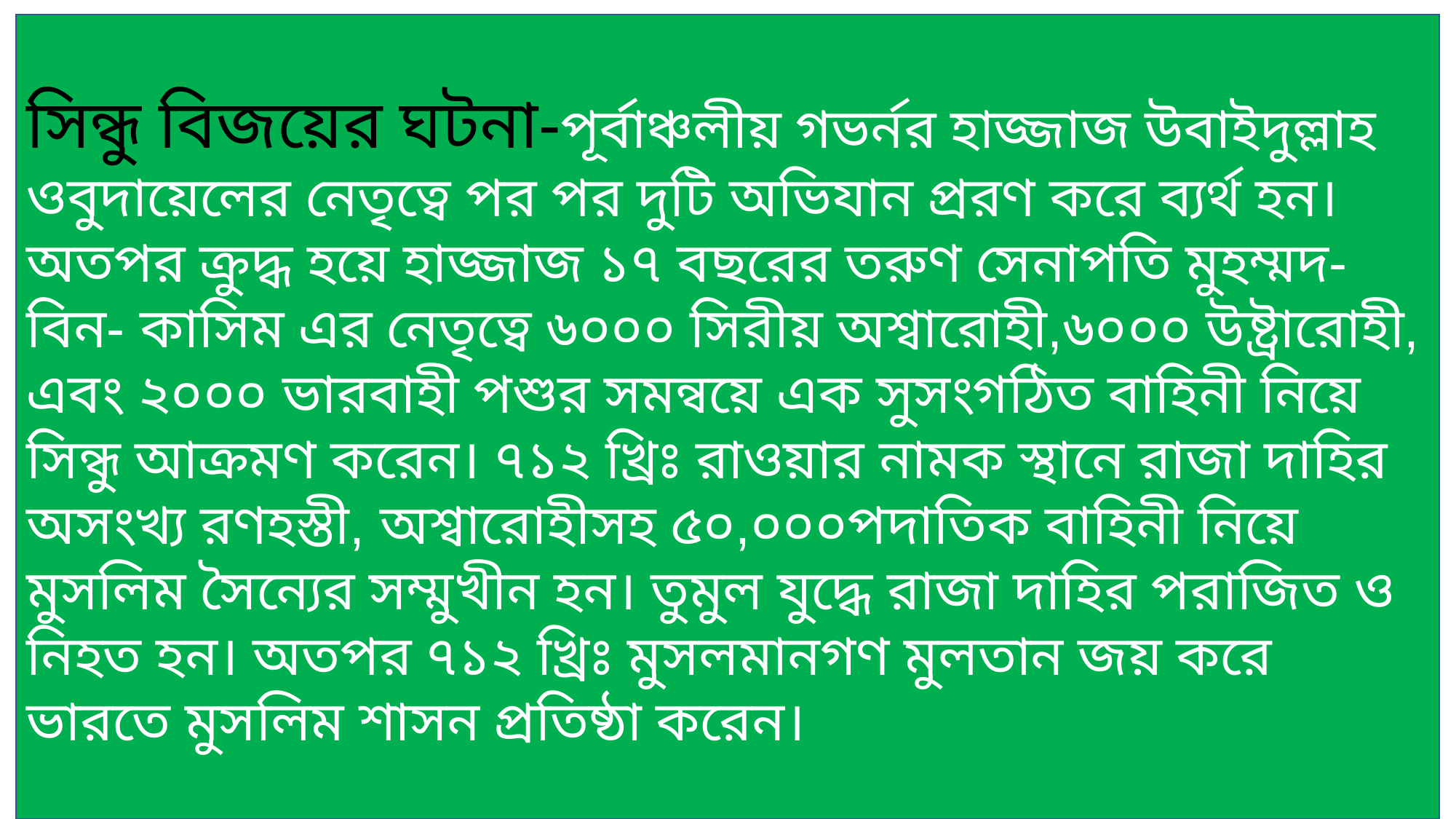

সিন্ধু বিজয়ের ঘটনা-পূর্বাঞ্চলীয় গভর্নর হাজ্জাজ উবাইদুল্লাহ ওবুদায়েলের নেতৃত্বে পর পর দুটি অভিযান প্ররণ করে ব্যর্থ হন। অতপর ক্রুদ্ধ হয়ে হাজ্জাজ ১৭ বছরের তরুণ সেনাপতি মুহম্মদ-বিন- কাসিম এর নেতৃত্বে ৬০০০ সিরীয় অশ্বারোহী,৬০০০ উষ্ট্রারোহী, এবং ২০০০ ভারবাহী পশুর সমন্বয়ে এক সুসংগঠিত বাহিনী নিয়ে সিন্ধু আক্রমণ করেন। ৭১২ খ্রিঃ রাওয়ার নামক স্থানে রাজা দাহির অসংখ্য রণহস্তী, অশ্বারোহীসহ ৫০,০০০পদাতিক বাহিনী নিয়ে মুসলিম সৈন্যের সম্মুখীন হন। তুমুল যুদ্ধে রাজা দাহির পরাজিত ও নিহত হন। অতপর ৭১২ খ্রিঃ মুসলমানগণ মুলতান জয় করে ভারতে মুসলিম শাসন প্রতিষ্ঠা করেন।